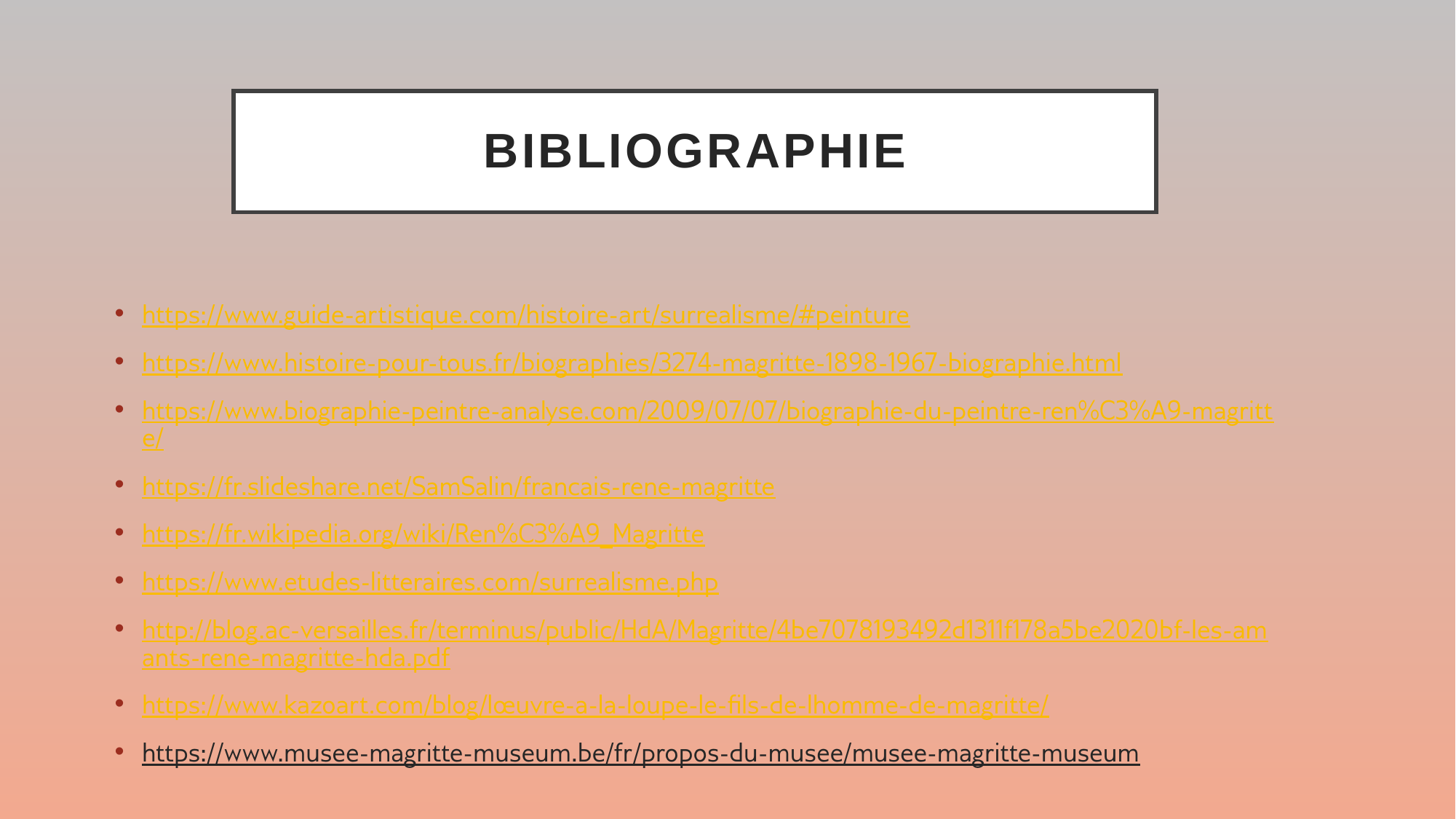

# Bibliographie
https://www.guide-artistique.com/histoire-art/surrealisme/#peinture
https://www.histoire-pour-tous.fr/biographies/3274-magritte-1898-1967-biographie.html
https://www.biographie-peintre-analyse.com/2009/07/07/biographie-du-peintre-ren%C3%A9-magritte/
https://fr.slideshare.net/SamSalin/francais-rene-magritte
https://fr.wikipedia.org/wiki/Ren%C3%A9_Magritte
https://www.etudes-litteraires.com/surrealisme.php
http://blog.ac-versailles.fr/terminus/public/HdA/Magritte/4be7078193492d1311f178a5be2020bf-les-amants-rene-magritte-hda.pdf
https://www.kazoart.com/blog/loeuvre-a-la-loupe-le-fils-de-lhomme-de-magritte/
https://www.musee-magritte-museum.be/fr/propos-du-musee/musee-magritte-museum